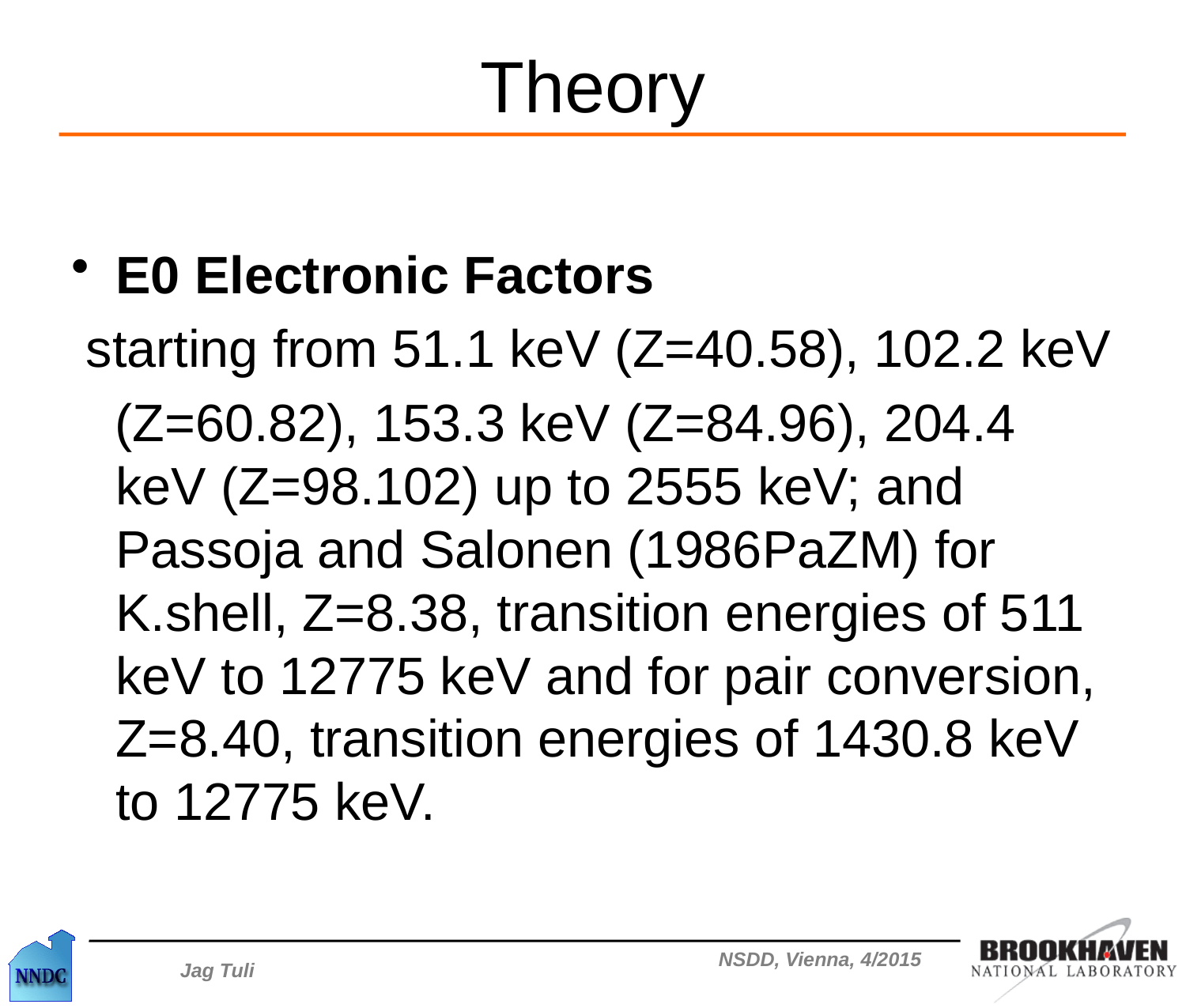

# Theory
E0 Electronic Factors
 starting from 51.1 keV (Z=40.58), 102.2 keV
   (Z=60.82), 153.3 keV (Z=84.96), 204.4 keV (Z=98.102) up to 2555 keV; and Passoja and Salonen (1986PaZM) for K.shell, Z=8.38, transition energies of 511 keV to 12775 keV and for pair conversion, Z=8.40, transition energies of 1430.8 keV to 12775 keV.